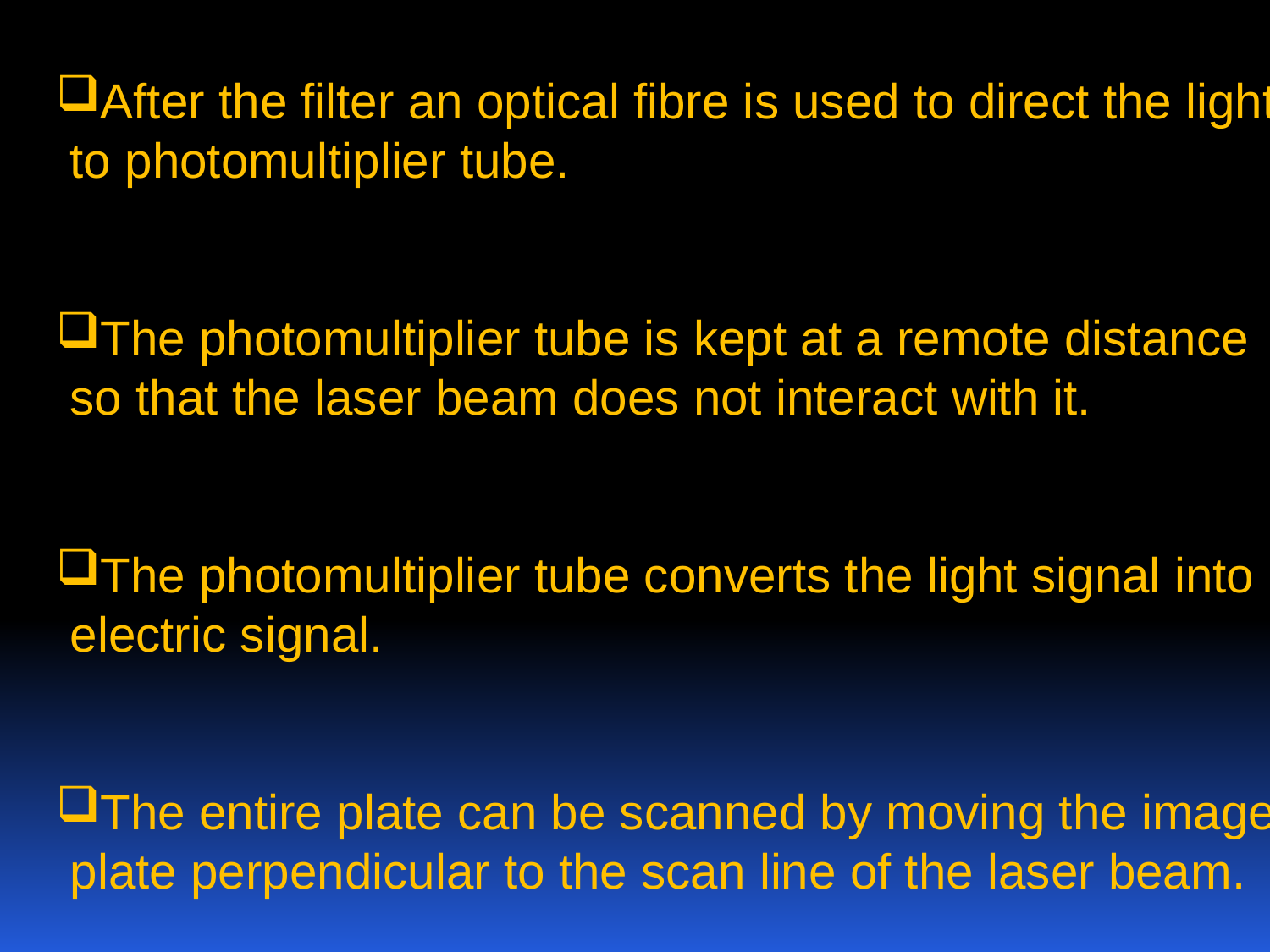

After the filter an optical fibre is used to direct the light
 to photomultiplier tube.

The photomultiplier tube is kept at a remote distance
 so that the laser beam does not interact with it.

The photomultiplier tube converts the light signal into
 electric signal.

The entire plate can be scanned by moving the image
 plate perpendicular to the scan line of the laser beam.